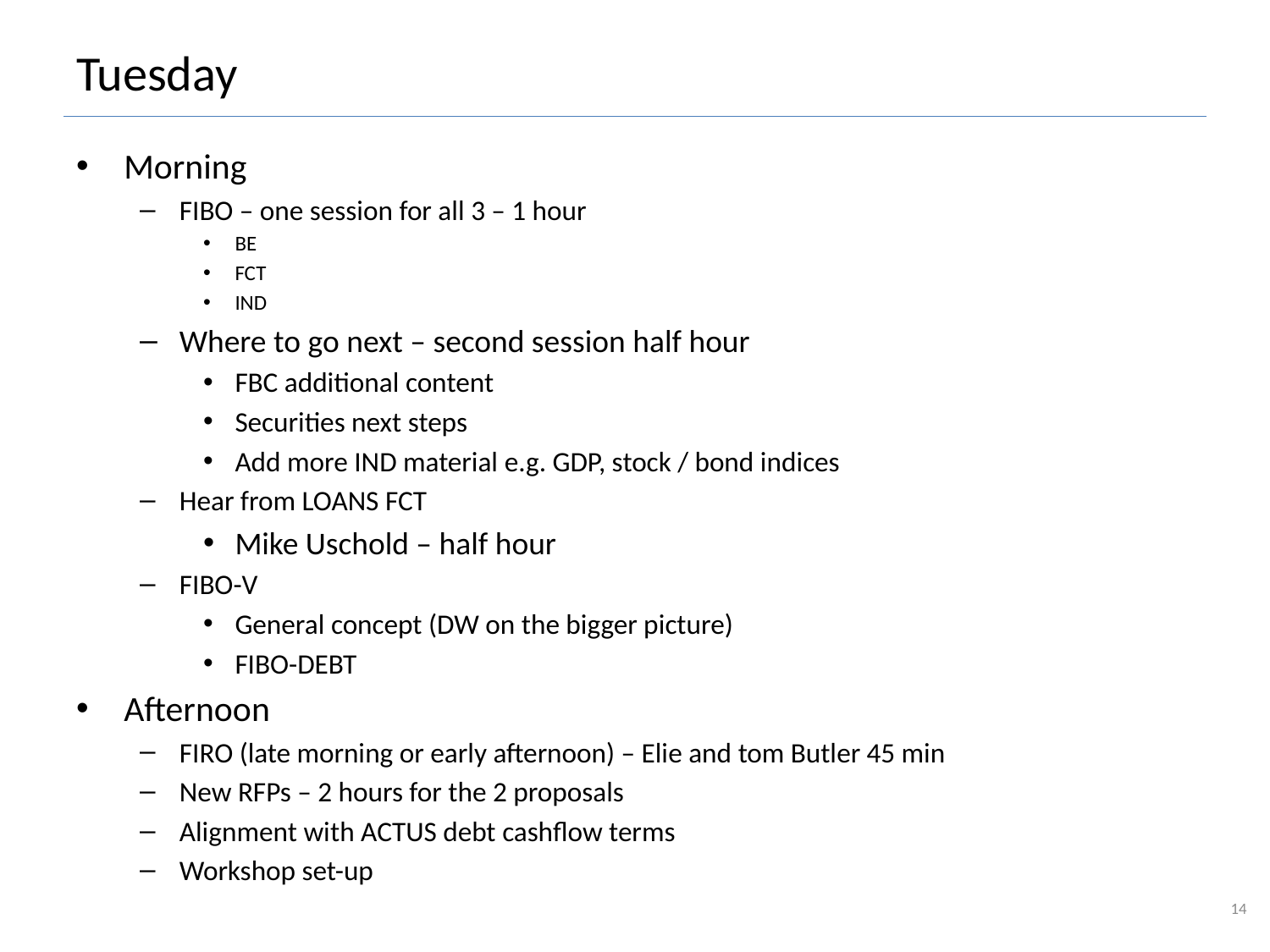

# Tuesday
Morning
FIBO – one session for all 3 – 1 hour
BE
FCT
IND
Where to go next – second session half hour
FBC additional content
Securities next steps
Add more IND material e.g. GDP, stock / bond indices
Hear from LOANS FCT
Mike Uschold – half hour
FIBO-V
General concept (DW on the bigger picture)
FIBO-DEBT
Afternoon
FIRO (late morning or early afternoon) – Elie and tom Butler 45 min
New RFPs – 2 hours for the 2 proposals
Alignment with ACTUS debt cashflow terms
Workshop set-up
14